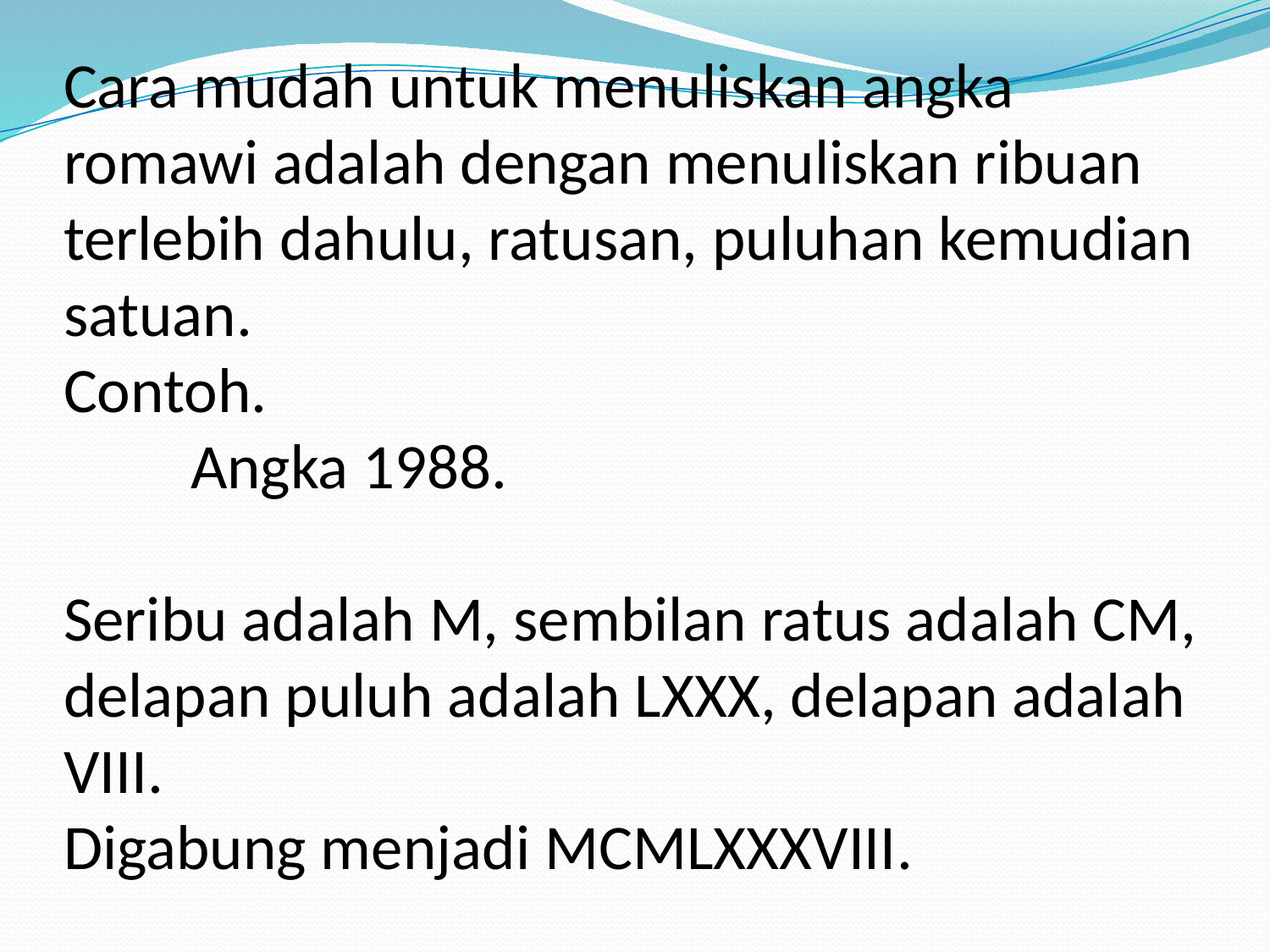

# Cara mudah untuk menuliskan angka romawi adalah dengan menuliskan ribuan terlebih dahulu, ratusan, puluhan kemudian satuan. Contoh. Angka 1988. Seribu adalah M, sembilan ratus adalah CM, delapan puluh adalah LXXX, delapan adalah VIII. Digabung menjadi MCMLXXXVIII.